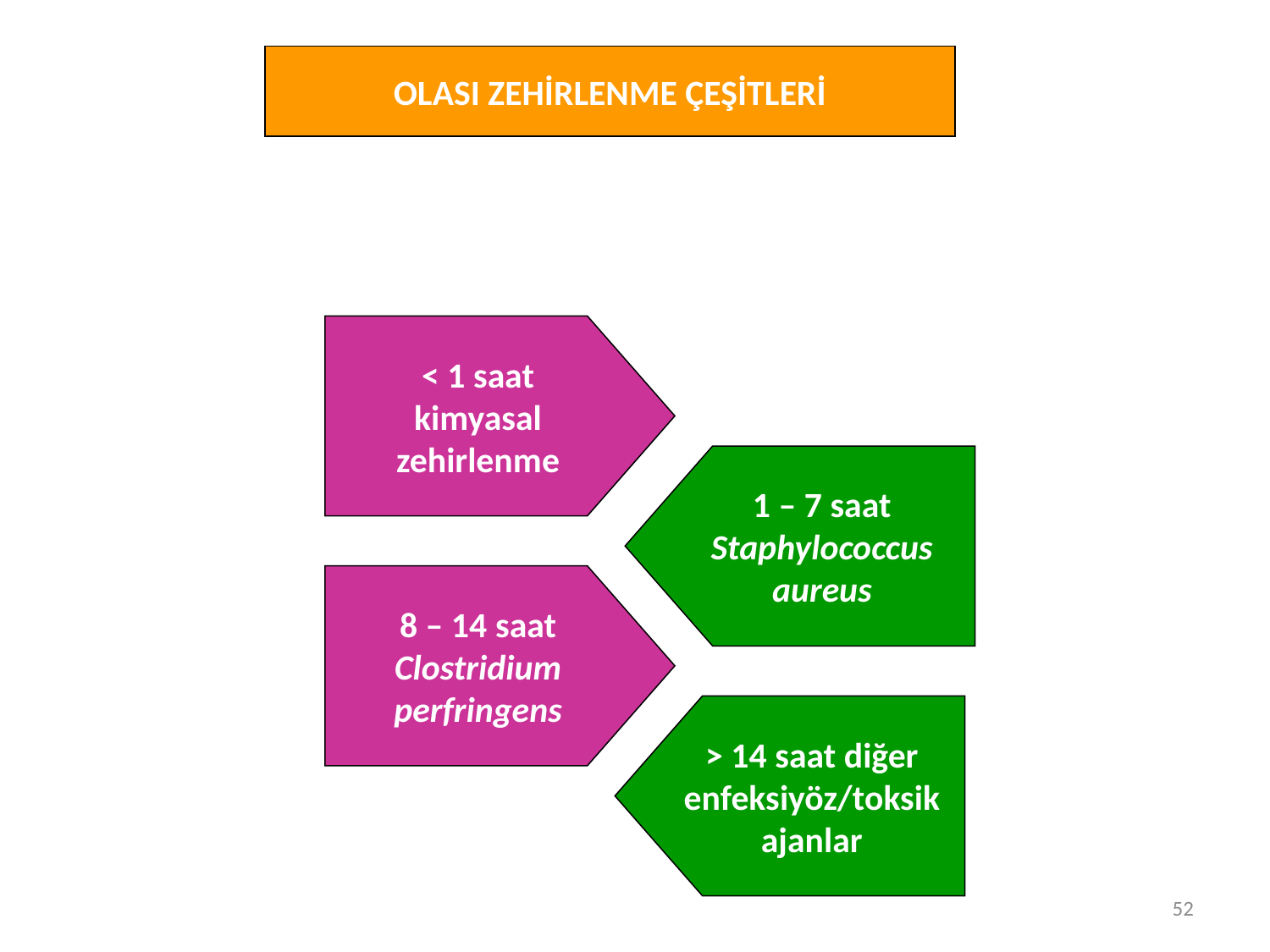

OLASI ZEHİRLENME ÇEŞİTLERİ
< 1 saat
kimyasal zehirlenme

1 – 7 saat Staphylococcus aureus
8 – 14 saat Clostridium perfringens
> 14 saat diğer enfeksiyöz/toksik ajanlar
52